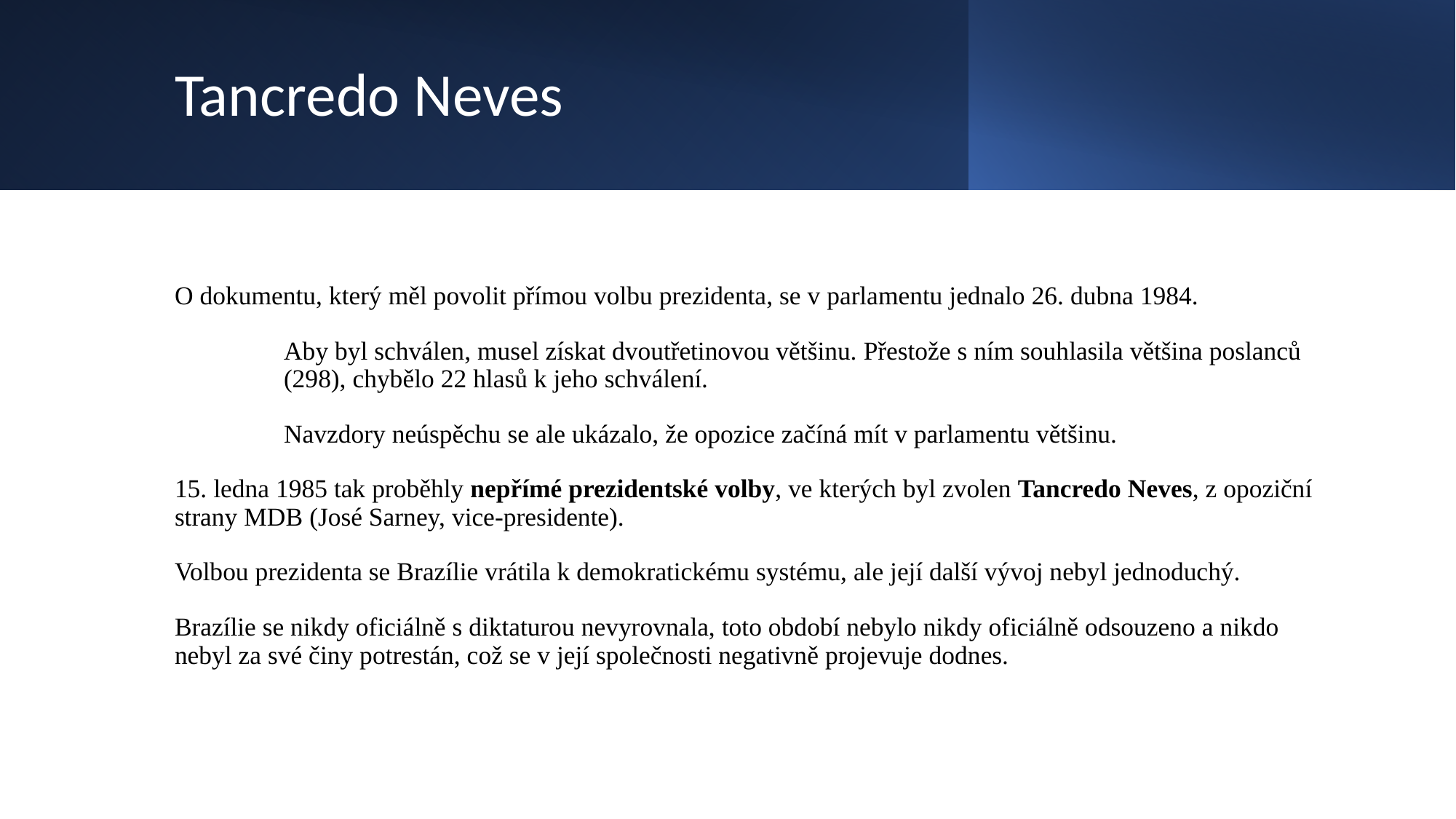

# Tancredo Neves
O dokumentu, který měl povolit přímou volbu prezidenta, se v parlamentu jednalo 26. dubna 1984.
	Aby byl schválen, musel získat dvoutřetinovou většinu. Přestože s ním souhlasila většina poslanců 	(298), chybělo 22 hlasů k jeho schválení.
	Navzdory neúspěchu se ale ukázalo, že opozice začíná mít v parlamentu většinu.
15. ledna 1985 tak proběhly nepřímé prezidentské volby, ve kterých byl zvolen Tancredo Neves, z opoziční strany MDB (José Sarney, vice-presidente).
Volbou prezidenta se Brazílie vrátila k demokratickému systému, ale její další vývoj nebyl jednoduchý.
Brazílie se nikdy oficiálně s diktaturou nevyrovnala, toto období nebylo nikdy oficiálně odsouzeno a nikdo nebyl za své činy potrestán, což se v její společnosti negativně projevuje dodnes.